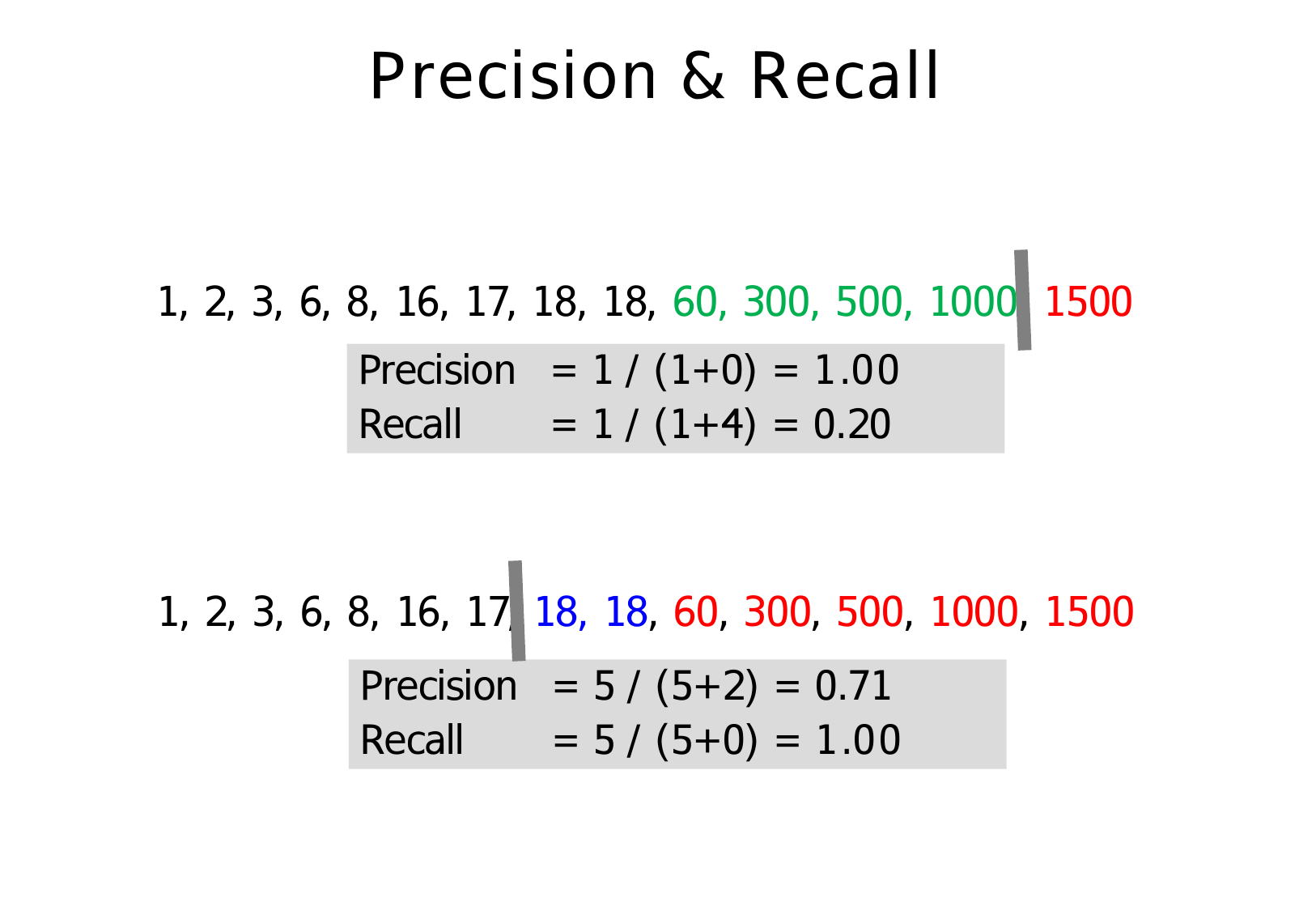

Precision & Recall
1, 2, 3, 6, 8, 16, 17, 18, 18, 60, 300, 500, 1000, 1500
Precision	= 1 / (1+0) = 1.00
Recall	= 1 / (1+4) = 0.20
1, 2, 3, 6, 8, 16, 17, 18, 18, 60, 300, 500, 1000, 1500
Precision	= 5 / (5+2) = 0.71
Recall	= 5 / (5+0) = 1.00